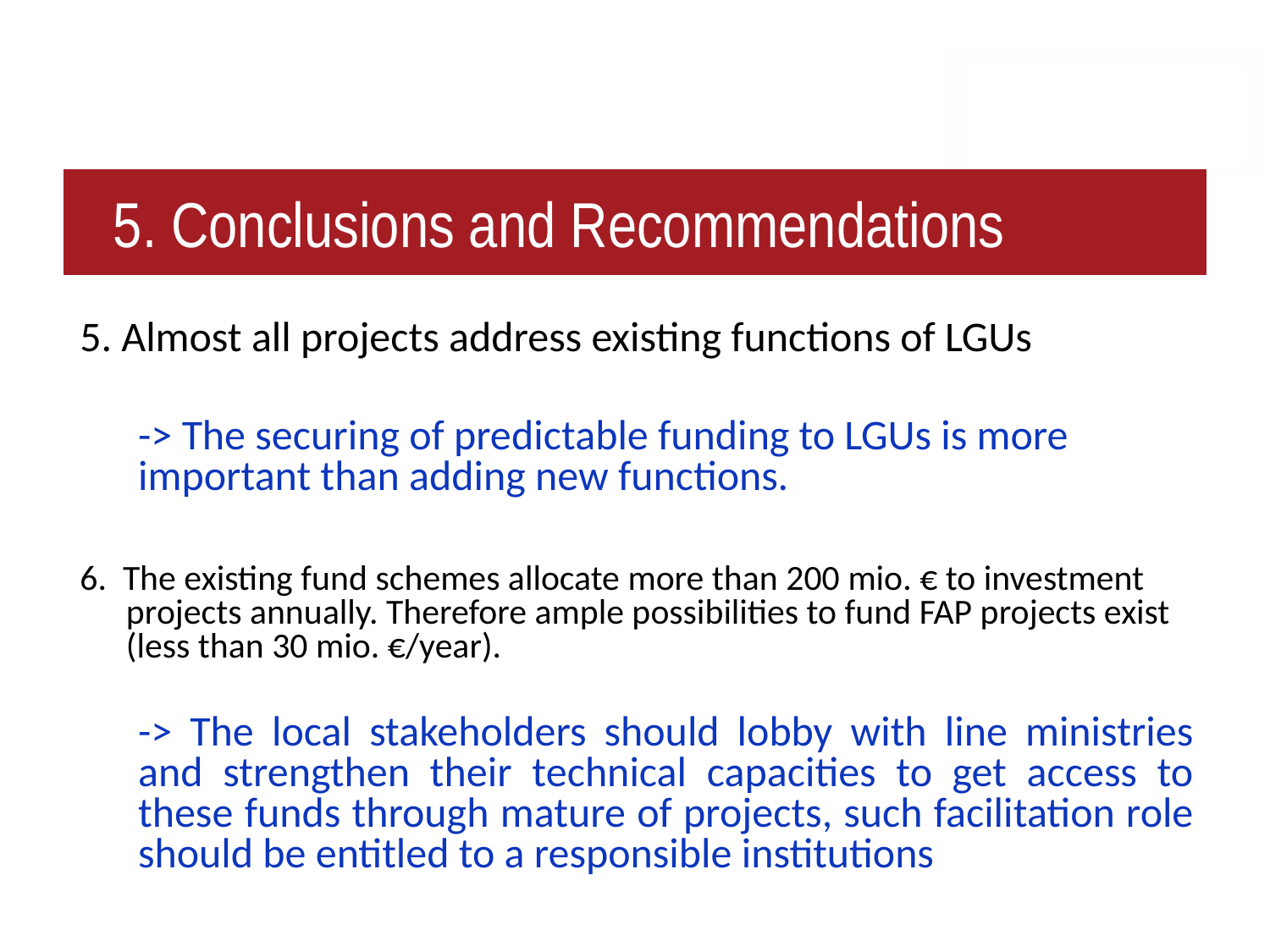

# 5. Conclusions and Recommendations

5. Almost all projects address existing functions of LGUs

-> The securing of predictable funding to LGUs is more important than adding new functions.

6.  The existing fund schemes allocate more than 200 mio. € to investment projects annually. Therefore ample possibilities to fund FAP projects exist (less than 30 mio. €/year).

-> The local stakeholders should lobby with line ministries and strengthen their technical capacities to get access to these funds through mature of projects, such facilitation role should be entitled to a responsible institutions